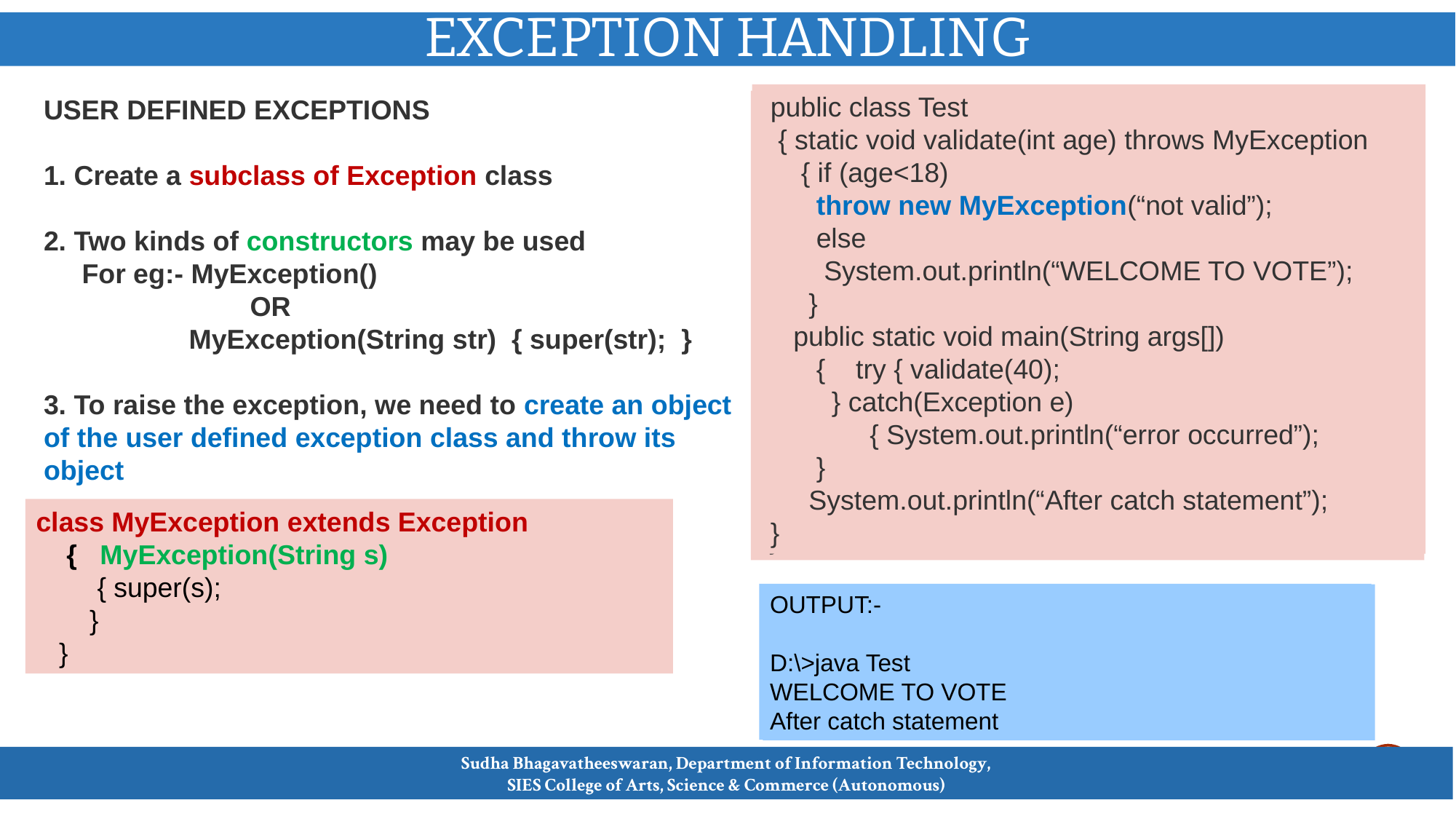

EXCEPTION HANDLING
#
 public class Test
  { static void validate(int age) throws MyException
     { if (age<18)
       throw new MyException(“not valid”);
       else
        System.out.println(“WELCOME TO VOTE”);
      }
    public static void main(String args[])
       {    try { validate(40);
         } catch(Exception e)
              { System.out.println(“error occurred”);
       }
      System.out.println(“After catch statement”);
 }
USER DEFINED EXCEPTIONS

1. Create a subclass of Exception class

2. Two kinds of constructors may be used
     For eg:- MyException()
                           OR
                   MyException(String str)  { super(str);  }

3. To raise the exception, we need to create an object of the user defined exception class and throw its object
 public class Test
  { static void validate(int age) throws MyException
     { if (age<18)
       throw new MyException(“not valid”);
       else
        System.out.println(“WELCOME TO VOTE”);
      }
    public static void main(String args[])
       {    try { validate(10);
         } catch(Exception e)
              { System.out.println(“error occurred”);
       }
      System.out.println(“After catch statement”);
 }
class MyException extends Exception
    {   MyException(String s)
        { super(s);
       }
   }
OUTPUT:-

D:\>java Test
WELCOME TO VOTE
After catch statement
OUTPUT:-

D:\>java Test
error occurred
After catch statement
Sudha Bhagavatheeswaran, Department of Information Technology,
SIES College of Arts, Science & Commerce (Autonomous)